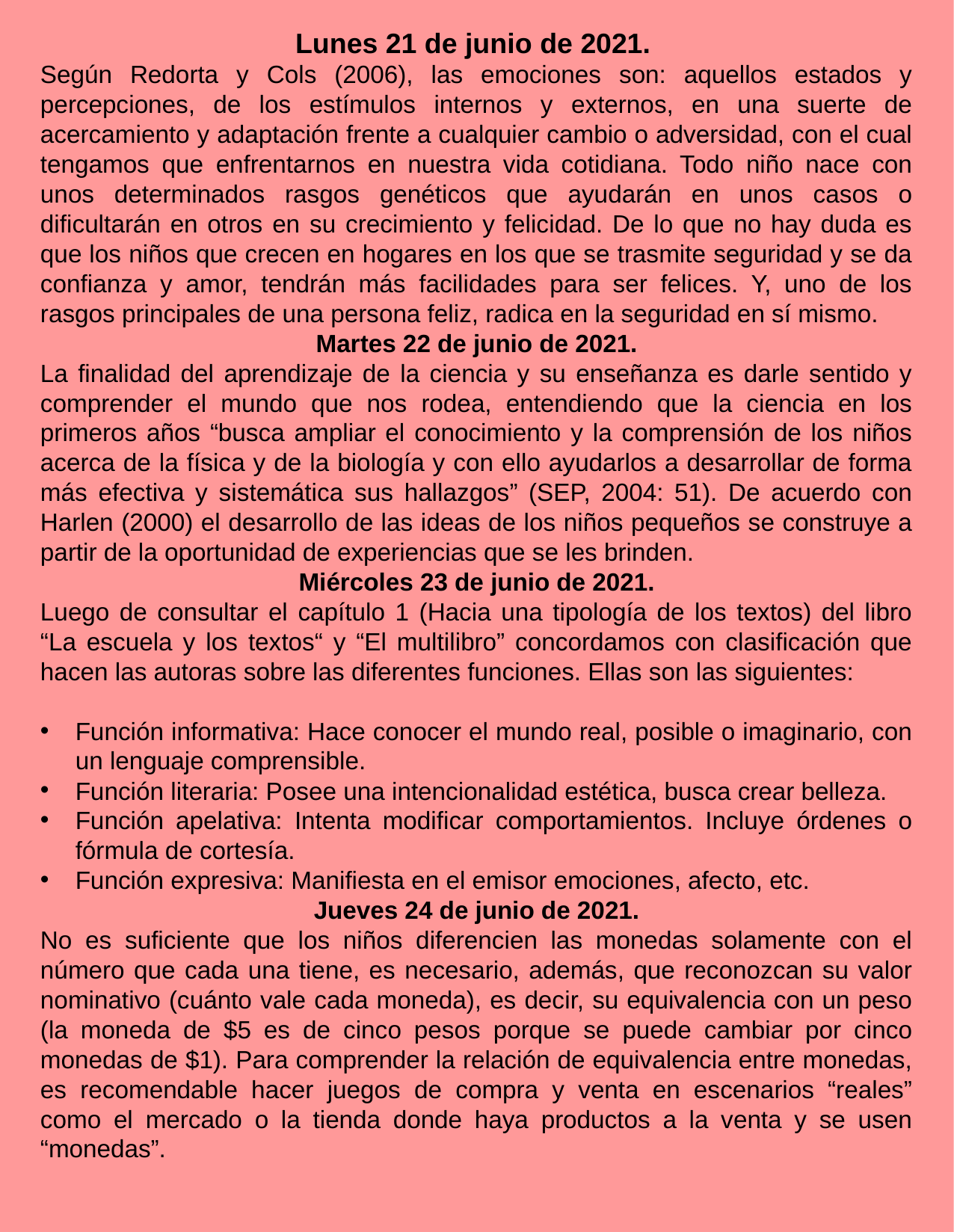

Lunes 21 de junio de 2021.
Según Redorta y Cols (2006), las emociones son: aquellos estados y percepciones, de los estímulos internos y externos, en una suerte de acercamiento y adaptación frente a cualquier cambio o adversidad, con el cual tengamos que enfrentarnos en nuestra vida cotidiana. Todo niño nace con unos determinados rasgos genéticos que ayudarán en unos casos o dificultarán en otros en su crecimiento y felicidad. De lo que no hay duda es que los niños que crecen en hogares en los que se trasmite seguridad y se da confianza y amor, tendrán más facilidades para ser felices. Y, uno de los rasgos principales de una persona feliz, radica en la seguridad en sí mismo.
Martes 22 de junio de 2021.
La finalidad del aprendizaje de la ciencia y su enseñanza es darle sentido y comprender el mundo que nos rodea, entendiendo que la ciencia en los primeros años “busca ampliar el conocimiento y la comprensión de los niños acerca de la física y de la biología y con ello ayudarlos a desarrollar de forma más efectiva y sistemática sus hallazgos” (SEP, 2004: 51). De acuerdo con Harlen (2000) el desarrollo de las ideas de los niños pequeños se construye a partir de la oportunidad de experiencias que se les brinden.
Miércoles 23 de junio de 2021.
Luego de consultar el capítulo 1 (Hacia una tipología de los textos) del libro “La escuela y los textos“ y “El multilibro” concordamos con clasificación que hacen las autoras sobre las diferentes funciones. Ellas son las siguientes:

Función informativa: Hace conocer el mundo real, posible o imaginario, con un lenguaje comprensible.
Función literaria: Posee una intencionalidad estética, busca crear belleza.
Función apelativa: Intenta modificar comportamientos. Incluye órdenes o fórmula de cortesía.
Función expresiva: Manifiesta en el emisor emociones, afecto, etc.
Jueves 24 de junio de 2021.
No es suficiente que los niños diferencien las monedas solamente con el número que cada una tiene, es necesario, además, que reconozcan su valor nominativo (cuánto vale cada moneda), es decir, su equivalencia con un peso (la moneda de $5 es de cinco pesos porque se puede cambiar por cinco monedas de $1). Para comprender la relación de equivalencia entre monedas, es recomendable hacer juegos de compra y venta en escenarios “reales” como el mercado o la tienda donde haya productos a la venta y se usen “monedas”.